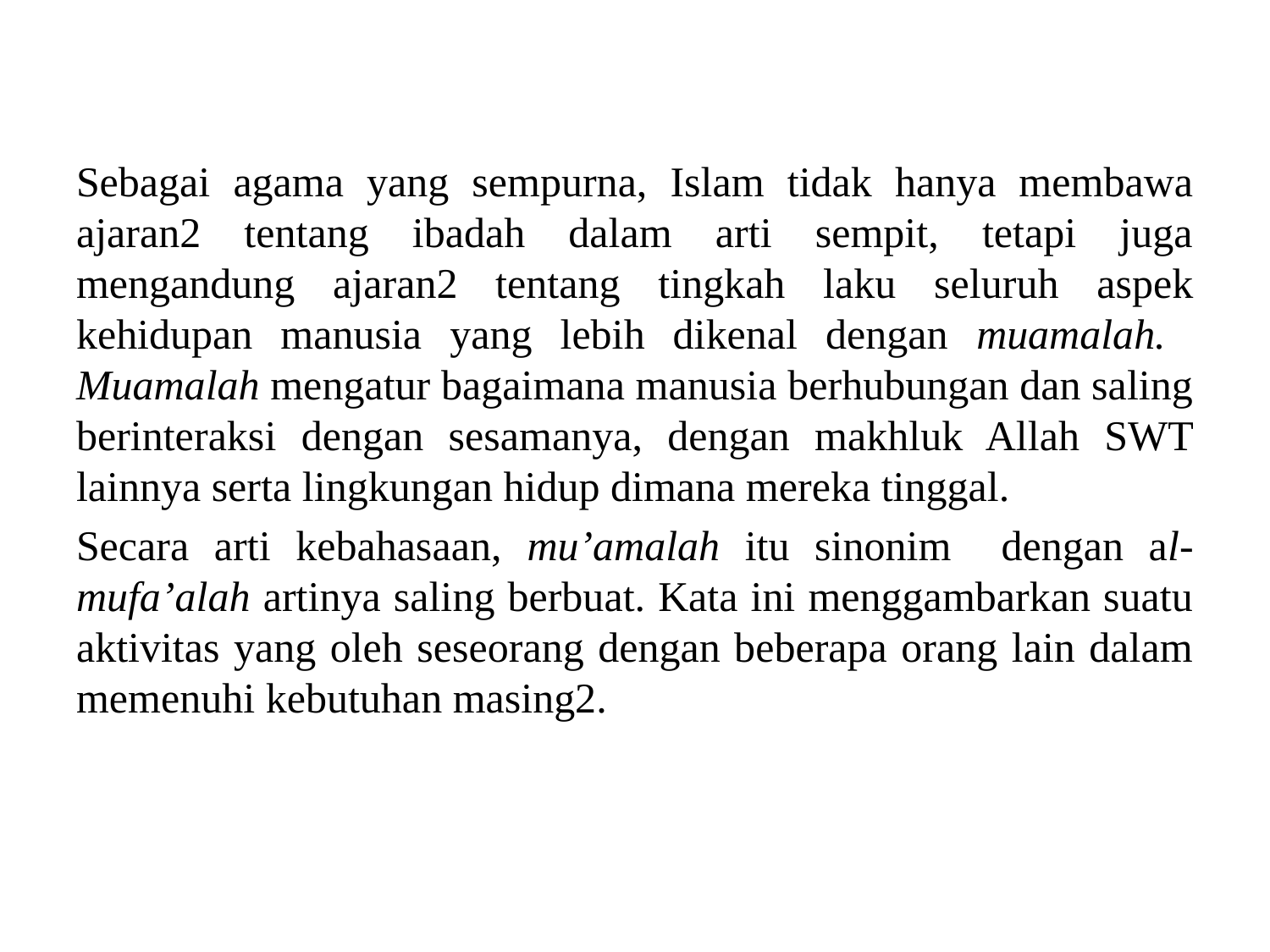

#
Sebagai agama yang sempurna, Islam tidak hanya membawa ajaran2 tentang ibadah dalam arti sempit, tetapi juga mengandung ajaran2 tentang tingkah laku seluruh aspek kehidupan manusia yang lebih dikenal dengan muamalah.  Muamalah mengatur bagaimana manusia berhubungan dan saling berinteraksi dengan sesamanya, dengan makhluk Allah SWT lainnya serta lingkungan hidup dimana mereka tinggal.
Secara arti kebahasaan, mu’amalah itu sinonim  dengan al-mufa’alah artinya saling berbuat. Kata ini menggambarkan suatu aktivitas yang oleh seseorang dengan beberapa orang lain dalam memenuhi kebutuhan masing2.